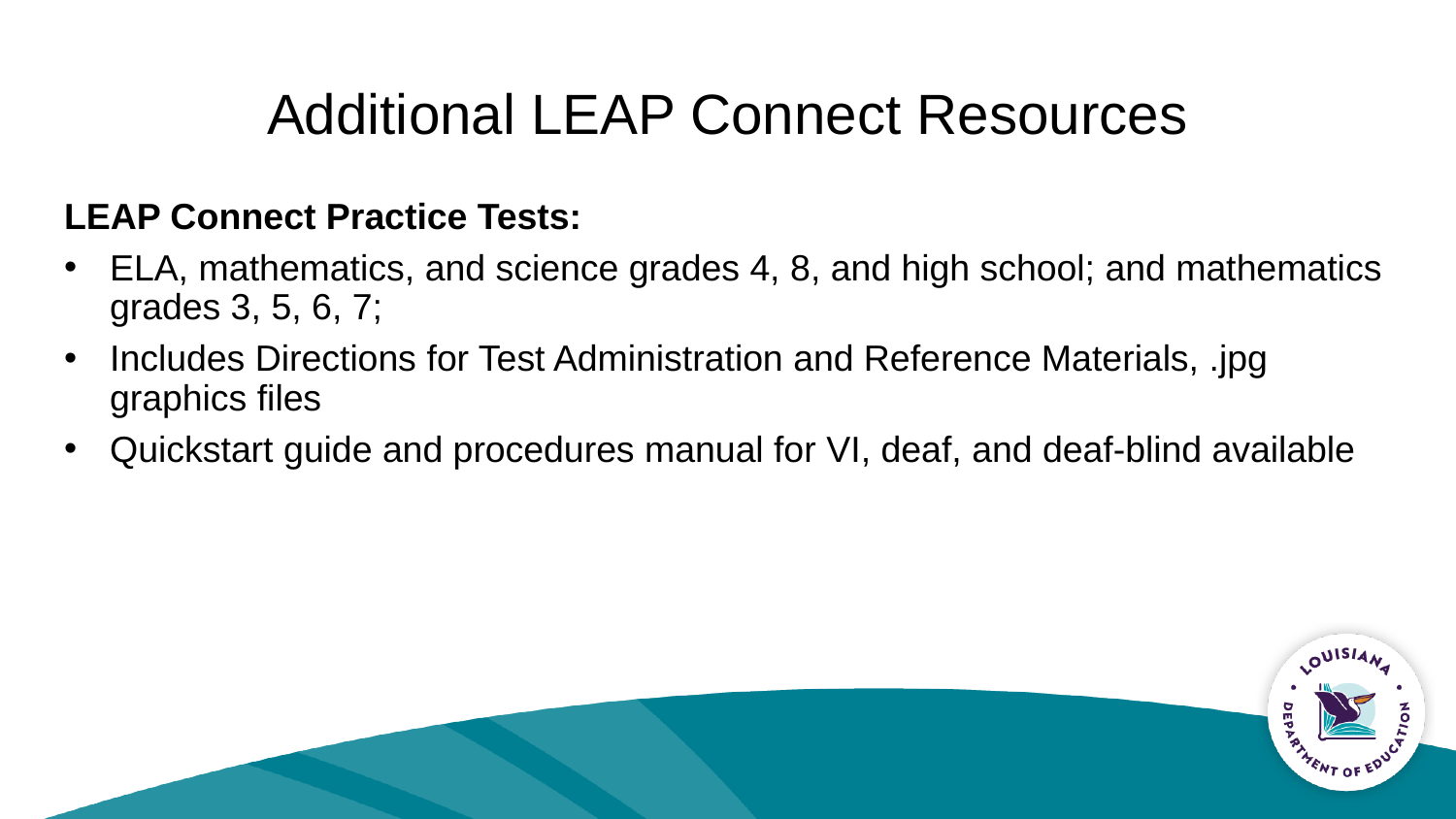

# Additional LEAP Connect Resources
LEAP Connect Practice Tests:
ELA, mathematics, and science grades 4, 8, and high school; and mathematics grades 3, 5, 6, 7;
Includes Directions for Test Administration and Reference Materials, .jpg graphics files
Quickstart guide and procedures manual for VI, deaf, and deaf-blind available